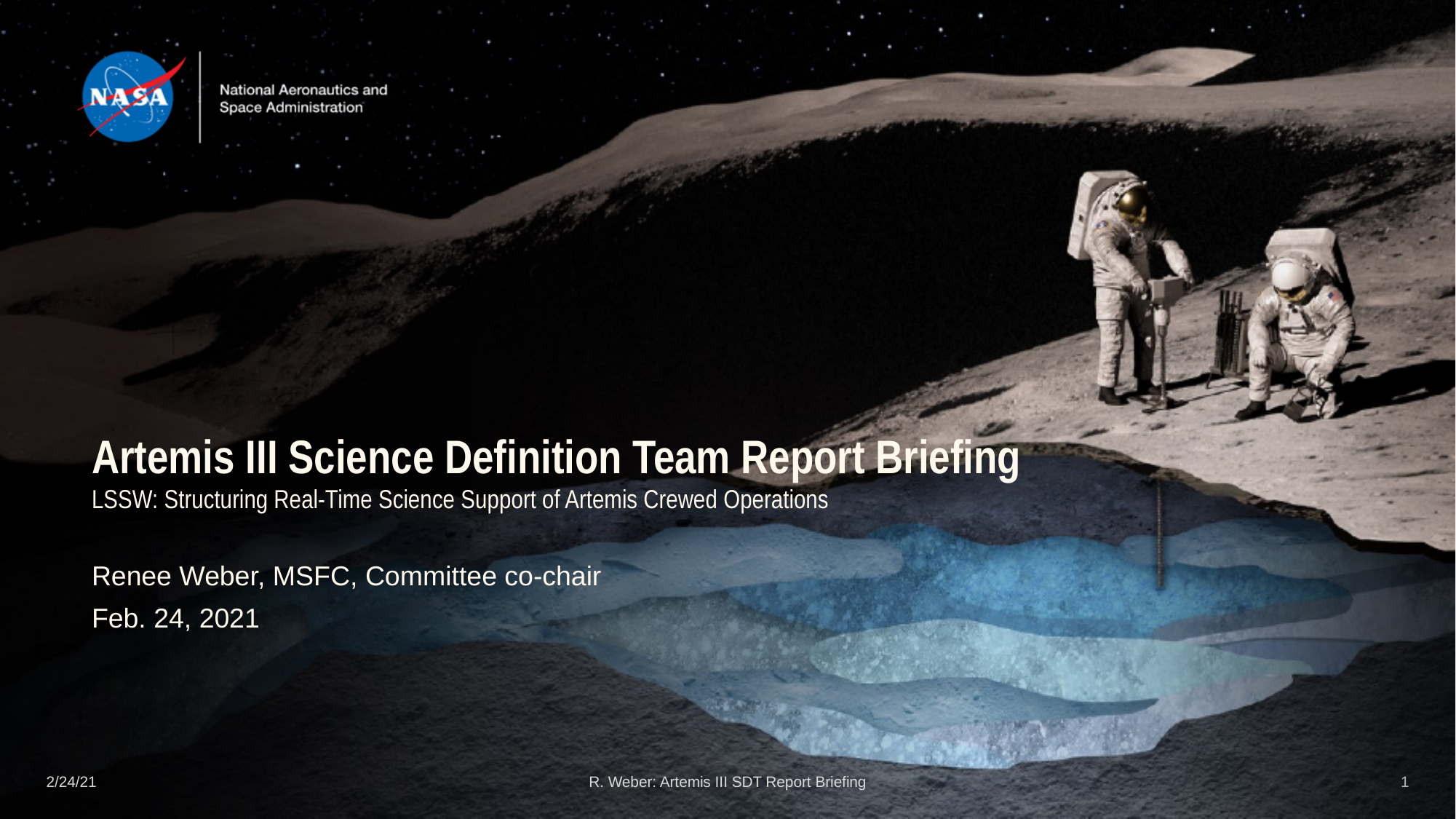

# Artemis III Science Definition Team Report Briefing LSSW: Structuring Real-Time Science Support of Artemis Crewed Operations
Renee Weber, MSFC, Committee co-chair
Feb. 24, 2021
2/24/21
R. Weber: Artemis III SDT Report Briefing
1